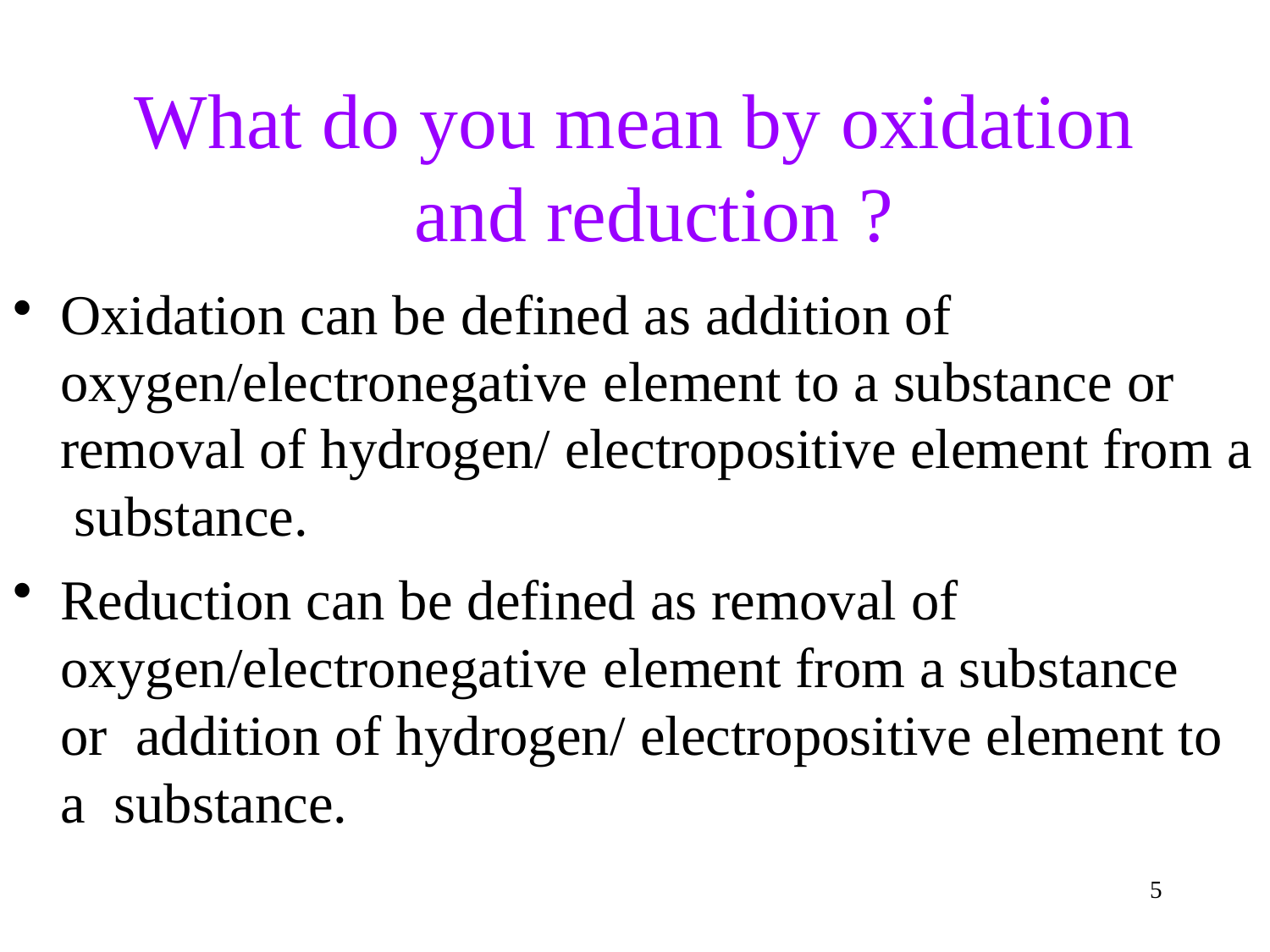

# What do you mean by oxidation  and reduction ?
Oxidation can be defined as addition of  oxygen/electronegative element to a substance or  removal of hydrogen/ electropositive element from a  substance.
Reduction can be defined as removal of  oxygen/electronegative element from a substance or  addition of hydrogen/ electropositive element to a  substance.
5